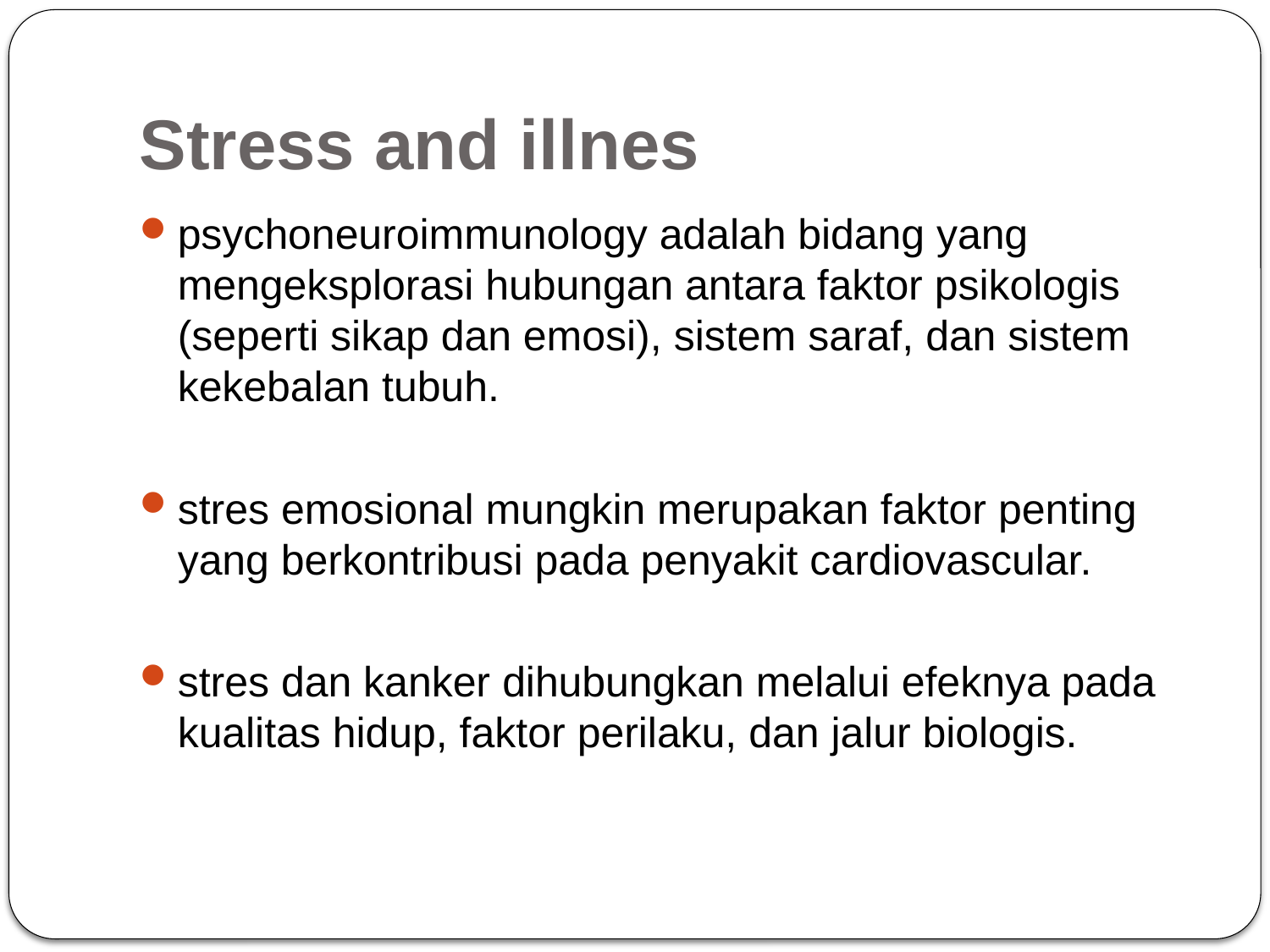

# Stress and illnes
psychoneuroimmunology adalah bidang yang mengeksplorasi hubungan antara faktor psikologis (seperti sikap dan emosi), sistem saraf, dan sistem kekebalan tubuh.

stres emosional mungkin merupakan faktor penting yang berkontribusi pada penyakit cardiovascular.

stres dan kanker dihubungkan melalui efeknya pada kualitas hidup, faktor perilaku, dan jalur biologis.